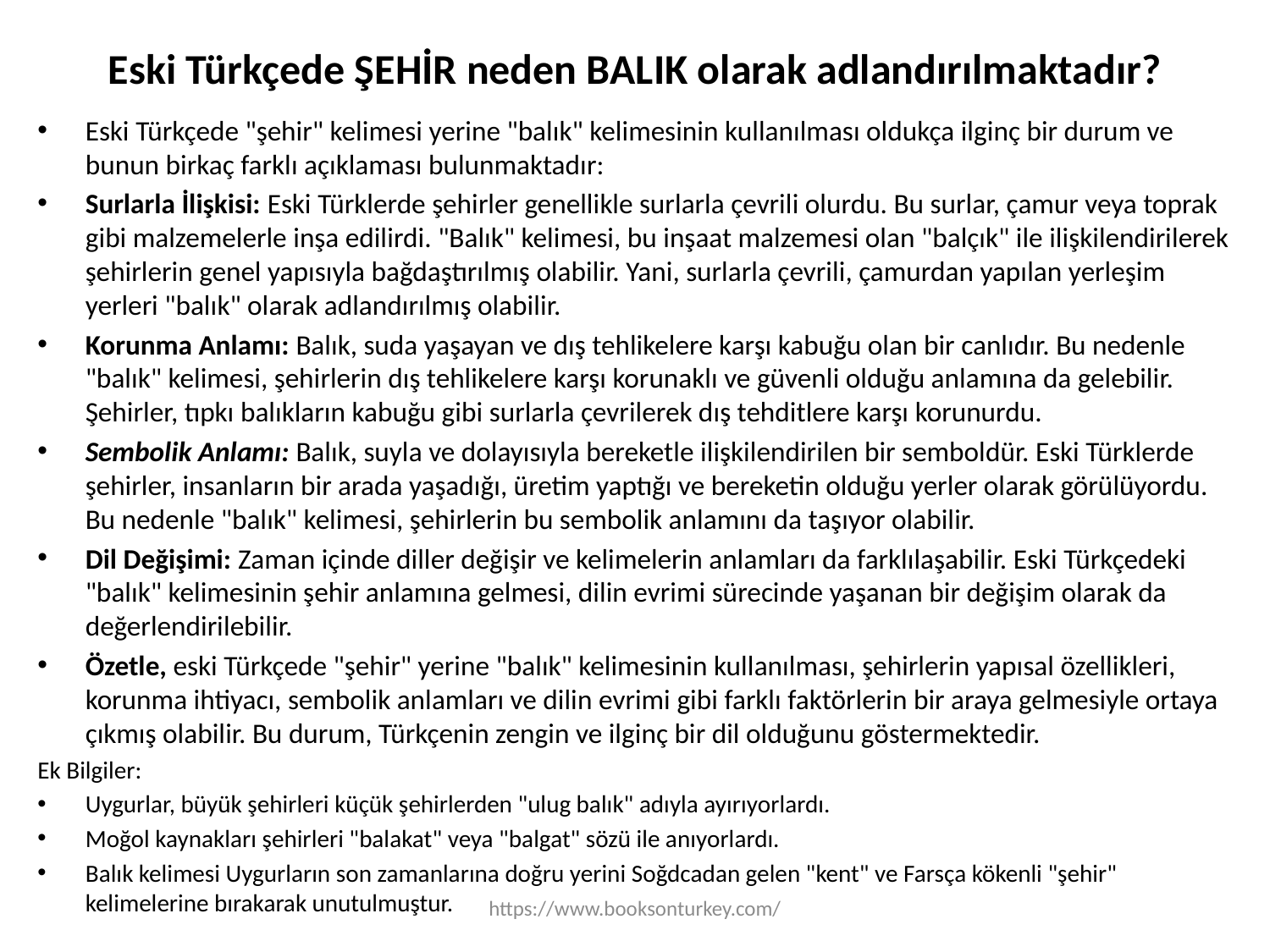

# Eski Türkçede ŞEHİR neden BALIK olarak adlandırılmaktadır?
Eski Türkçede "şehir" kelimesi yerine "balık" kelimesinin kullanılması oldukça ilginç bir durum ve bunun birkaç farklı açıklaması bulunmaktadır:
Surlarla İlişkisi: Eski Türklerde şehirler genellikle surlarla çevrili olurdu. Bu surlar, çamur veya toprak gibi malzemelerle inşa edilirdi. "Balık" kelimesi, bu inşaat malzemesi olan "balçık" ile ilişkilendirilerek şehirlerin genel yapısıyla bağdaştırılmış olabilir. Yani, surlarla çevrili, çamurdan yapılan yerleşim yerleri "balık" olarak adlandırılmış olabilir.
Korunma Anlamı: Balık, suda yaşayan ve dış tehlikelere karşı kabuğu olan bir canlıdır. Bu nedenle "balık" kelimesi, şehirlerin dış tehlikelere karşı korunaklı ve güvenli olduğu anlamına da gelebilir. Şehirler, tıpkı balıkların kabuğu gibi surlarla çevrilerek dış tehditlere karşı korunurdu.
Sembolik Anlamı: Balık, suyla ve dolayısıyla bereketle ilişkilendirilen bir semboldür. Eski Türklerde şehirler, insanların bir arada yaşadığı, üretim yaptığı ve bereketin olduğu yerler olarak görülüyordu. Bu nedenle "balık" kelimesi, şehirlerin bu sembolik anlamını da taşıyor olabilir.
Dil Değişimi: Zaman içinde diller değişir ve kelimelerin anlamları da farklılaşabilir. Eski Türkçedeki "balık" kelimesinin şehir anlamına gelmesi, dilin evrimi sürecinde yaşanan bir değişim olarak da değerlendirilebilir.
Özetle, eski Türkçede "şehir" yerine "balık" kelimesinin kullanılması, şehirlerin yapısal özellikleri, korunma ihtiyacı, sembolik anlamları ve dilin evrimi gibi farklı faktörlerin bir araya gelmesiyle ortaya çıkmış olabilir. Bu durum, Türkçenin zengin ve ilginç bir dil olduğunu göstermektedir.
Ek Bilgiler:
Uygurlar, büyük şehirleri küçük şehirlerden "ulug balık" adıyla ayırıyorlardı.
Moğol kaynakları şehirleri "balakat" veya "balgat" sözü ile anıyorlardı.
Balık kelimesi Uygurların son zamanlarına doğru yerini Soğdcadan gelen "kent" ve Farsça kökenli "şehir" kelimelerine bırakarak unutulmuştur.
https://www.booksonturkey.com/